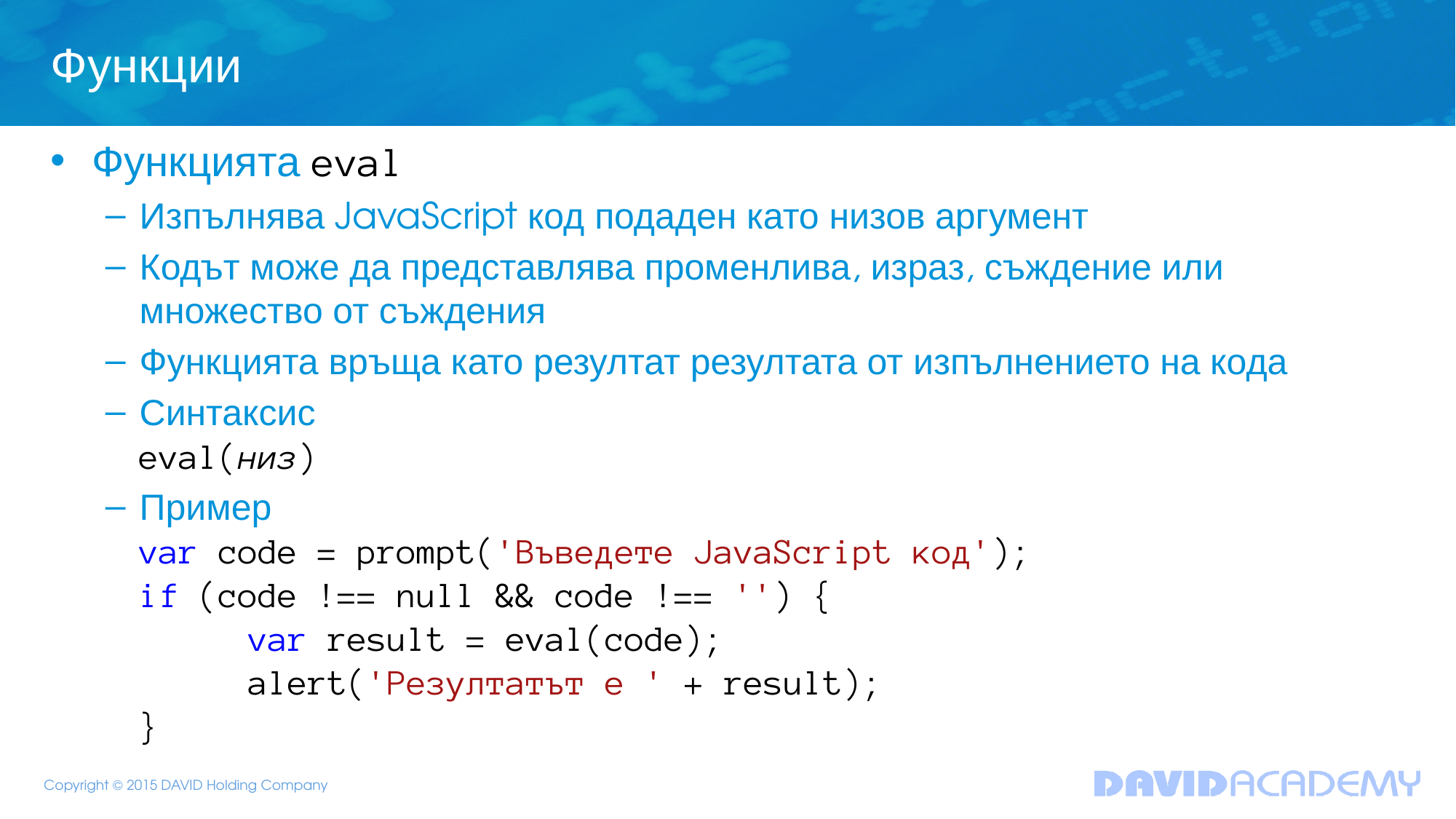

# Функции
Функцията eval
Изпълнява JavaScript код подаден като низов аргумент
Кодът може да представлява променлива, израз, съждение или множество от съждения
Функцията връща като резултат резултата от изпълнението на кода
Синтаксис
eval(низ)
Пример
var code = prompt('Въведете JavaScript код');
if (code !== null && code !== '') {
	var result = eval(code);
	alert('Резултатът е ' + result);
}